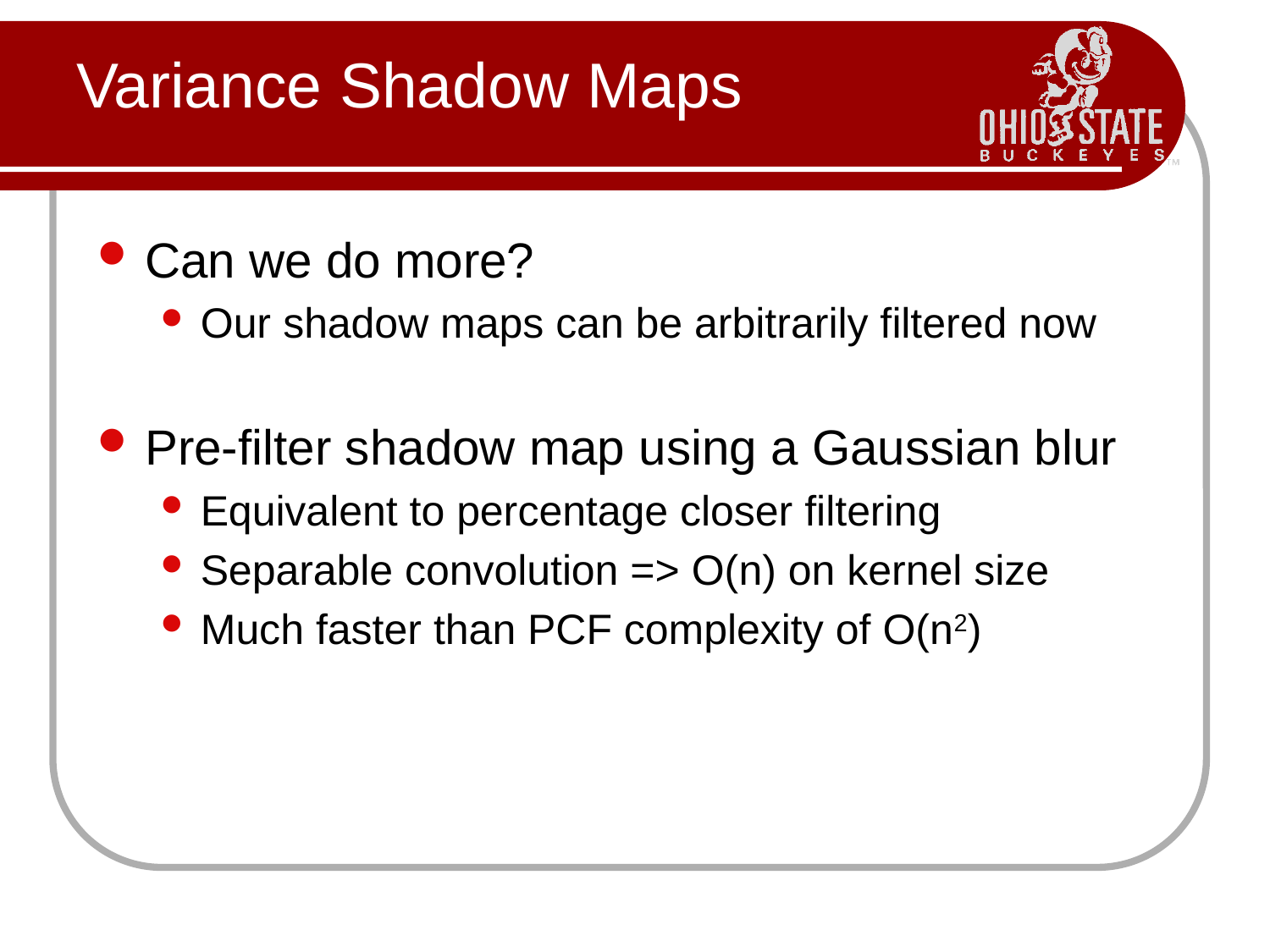

# Variance Shadow Maps
Can we do more?
Our shadow maps can be arbitrarily filtered now

Pre-filter shadow map using a Gaussian blur
Equivalent to percentage closer filtering
Separable convolution => O(n) on kernel size
Much faster than PCF complexity of O(n2)